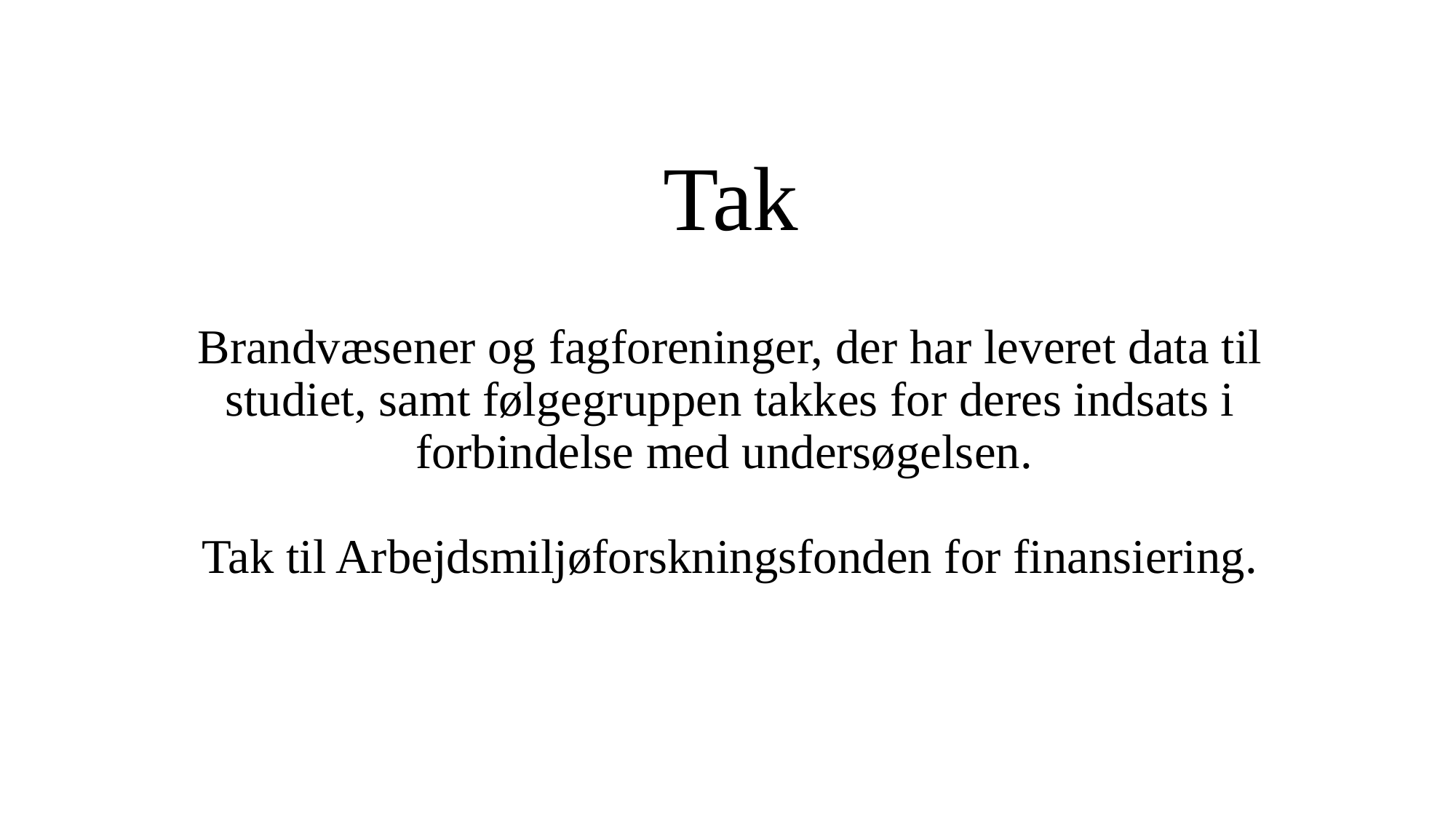

Tak

Brandvæsener og fagforeninger, der har leveret data til studiet, samt følgegruppen takkes for deres indsats i forbindelse med undersøgelsen.

Tak til Arbejdsmiljøforskningsfonden for finansiering.